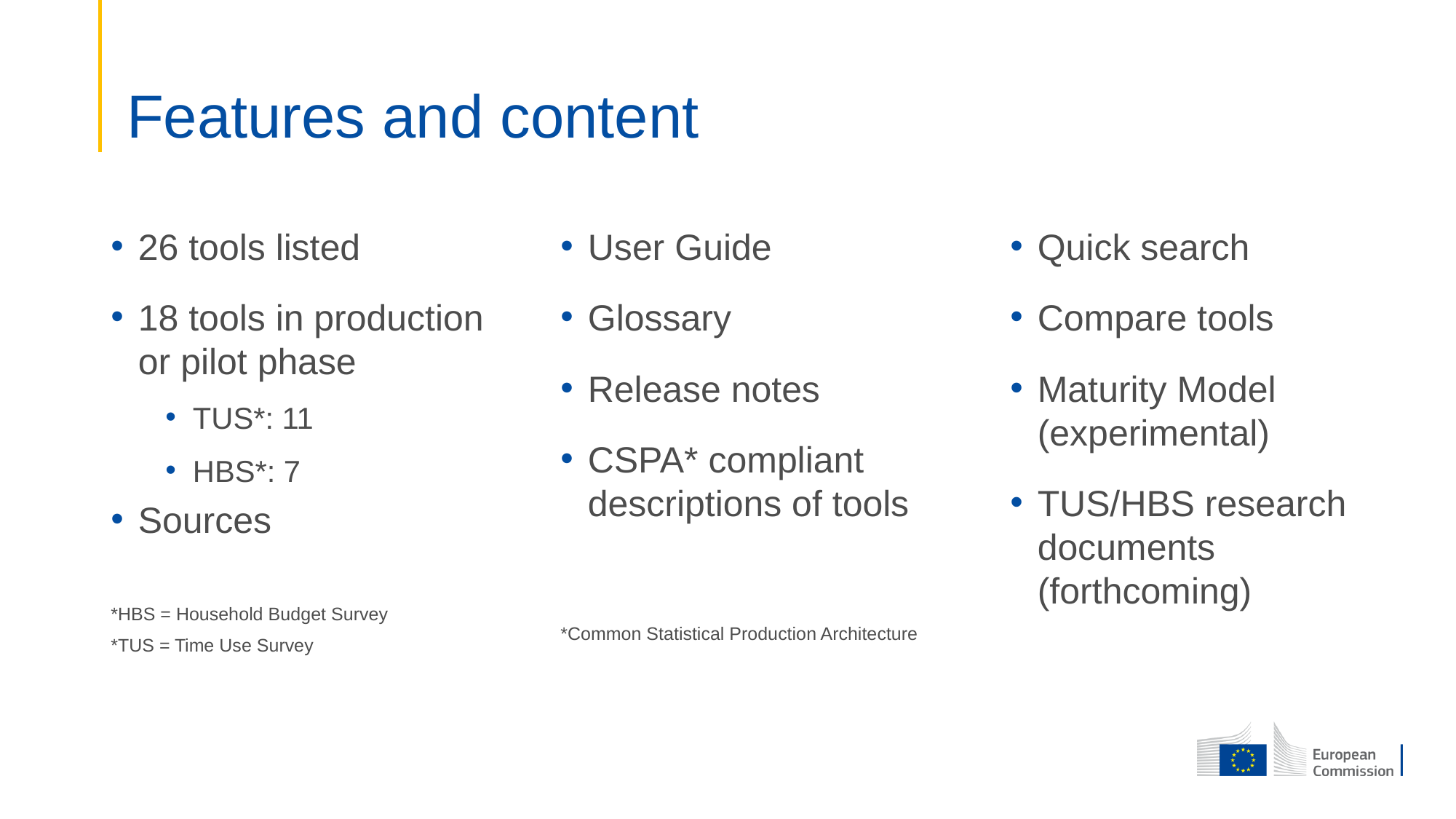

# Features and content
User Guide
Glossary
Release notes
CSPA* compliant descriptions of tools

*Common Statistical Production Architecture
Quick search
Compare tools
Maturity Model (experimental)
TUS/HBS research documents (forthcoming)
26 tools listed
18 tools in production or pilot phase
TUS*: 11
HBS*: 7
Sources

*HBS = Household Budget Survey
*TUS = Time Use Survey